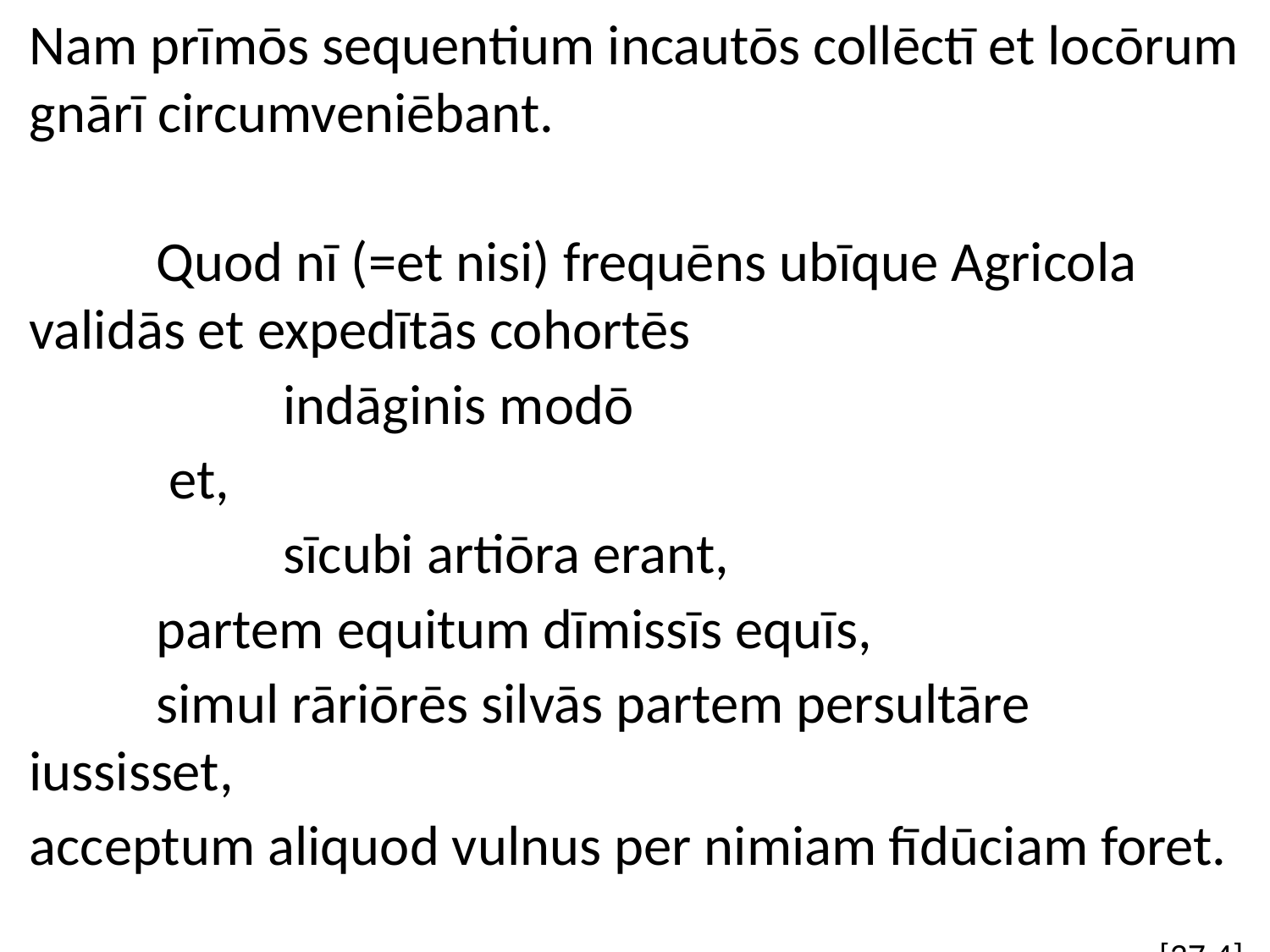

Nam prīmōs sequentium incautōs collēctī et locōrum gnārī circumveniēbant.

	Quod nī (=et nisi) frequēns ubīque Agricola 	validās et expedītās cohortēs
		indāginis modō
	 et,
		sīcubi artiōra erant,
	partem equitum dīmissīs equīs,
	simul rāriōrēs silvās partem persultāre iussisset,
acceptum aliquod vulnus per nimiam fīdūciam foret.

[37.4]
#